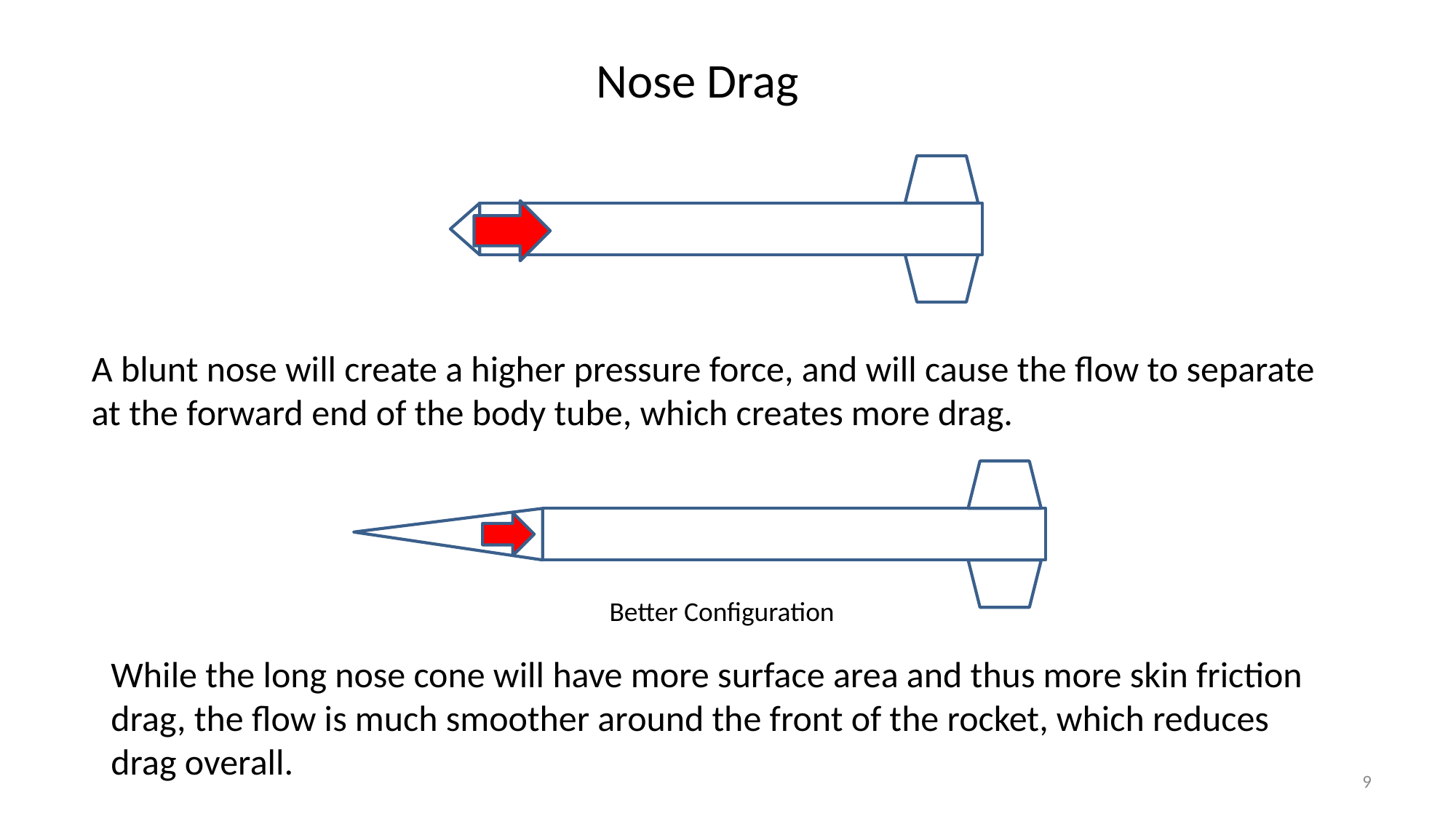

Nose Drag

A blunt nose will create a higher pressure force, and will cause the flow to separate at the forward end of the body tube, which creates more drag.

Better Configuration
While the long nose cone will have more surface area and thus more skin friction drag, the flow is much smoother around the front of the rocket, which reduces drag overall.
9